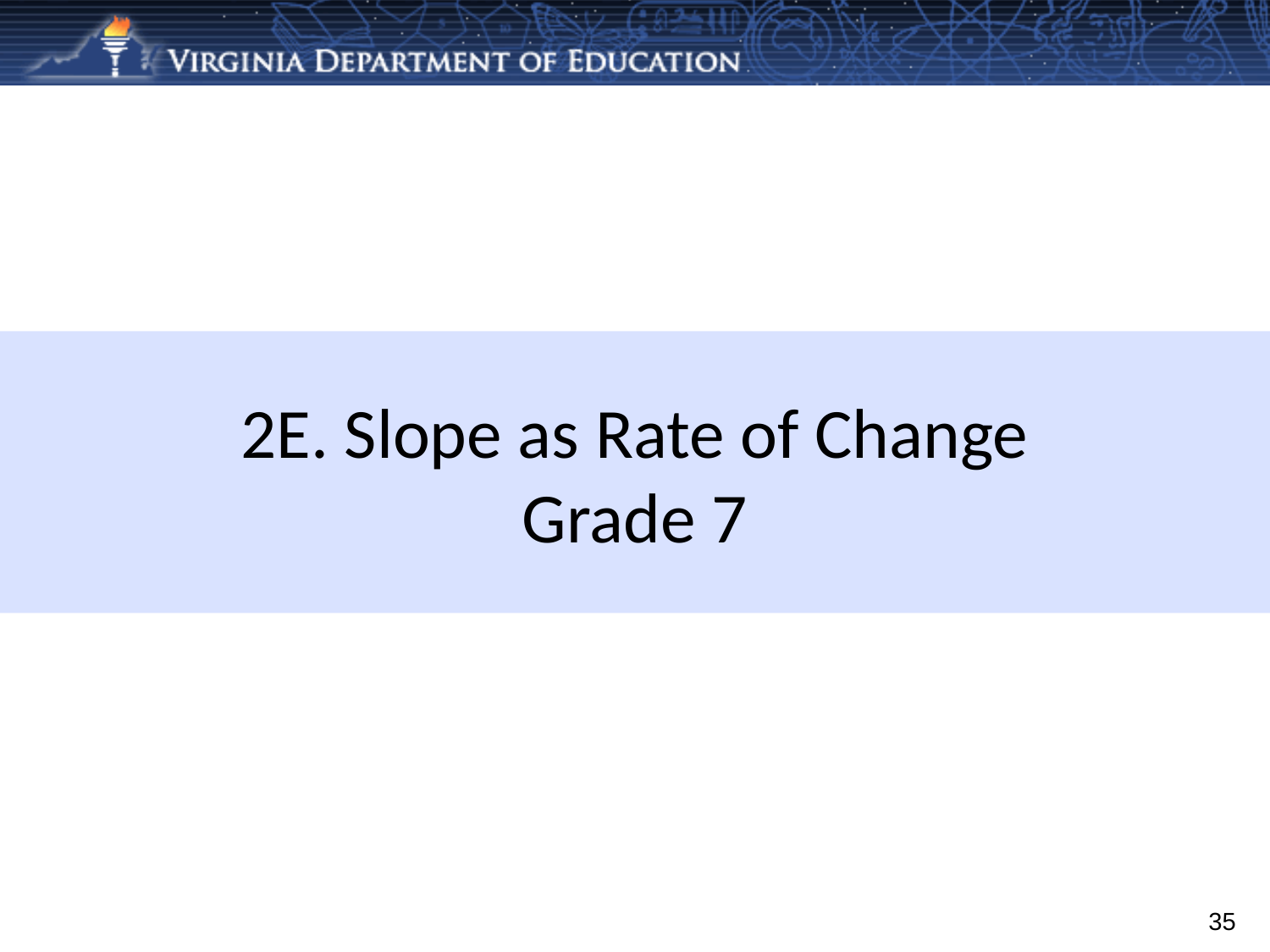

2E. Slope as Rate of Change
Grade 7
35